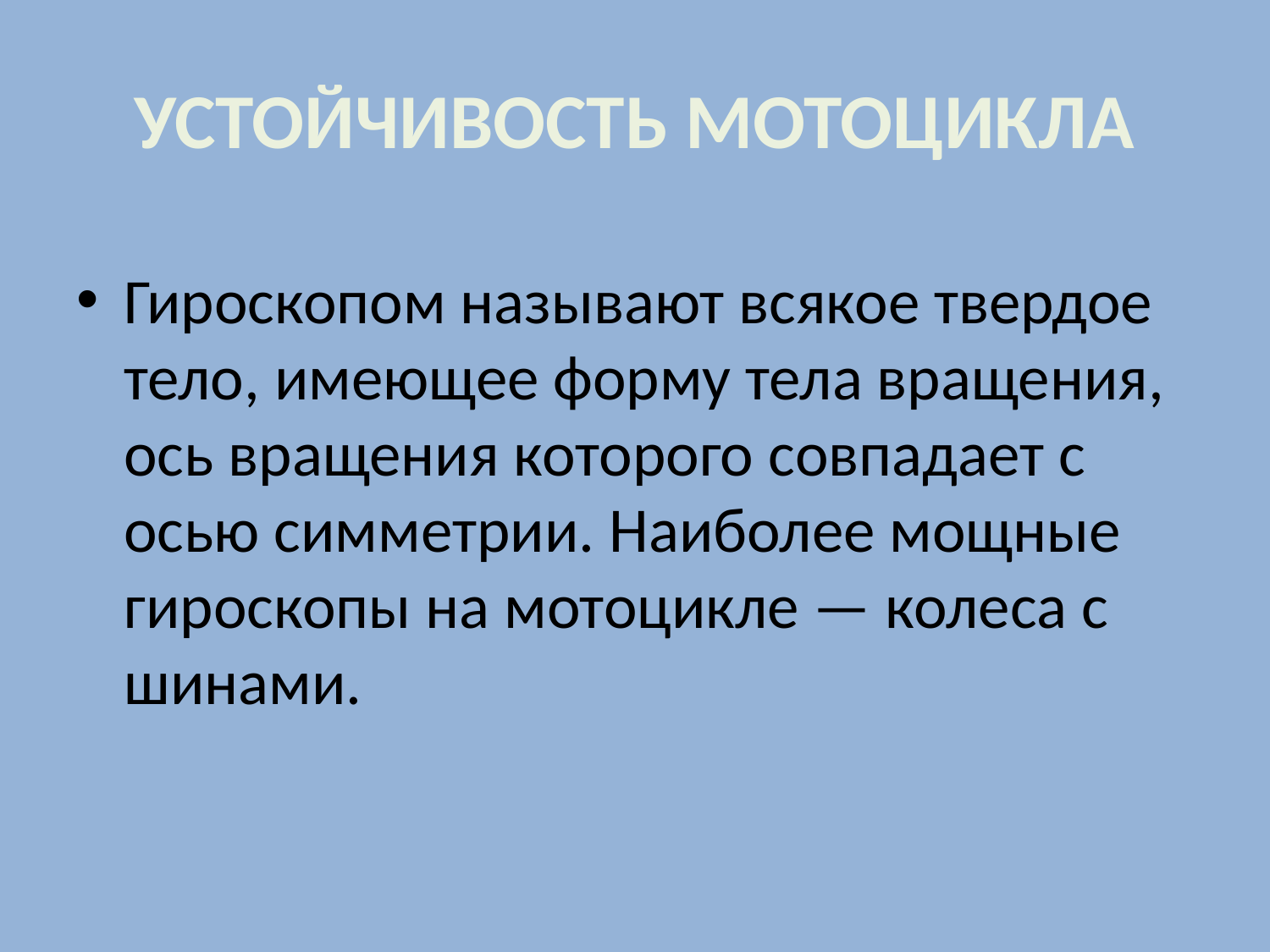

# УСТОЙЧИВОСТЬ МОТОЦИКЛА
Гироскопом называют всякое твердое тело, имеющее форму тела вращения, ось вращения которого совпадает с осью симметрии. Наиболее мощные гироскопы на мотоцикле — колеса с шинами.